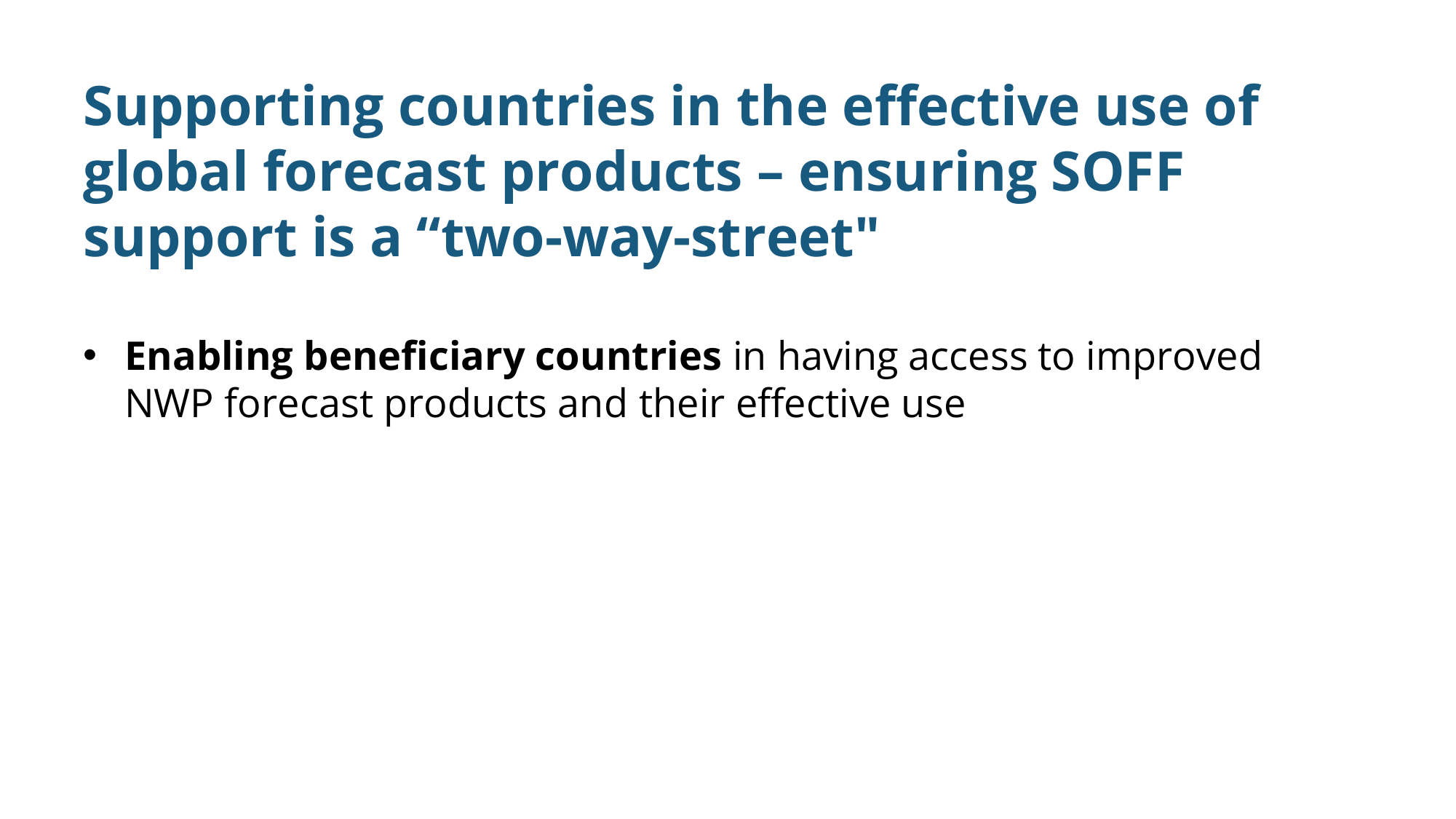

Supporting countries in the effective use of global forecast products – ensuring SOFF support is a “two-way-street"
Enabling beneficiary countries in having access to improved NWP forecast products and their effective use